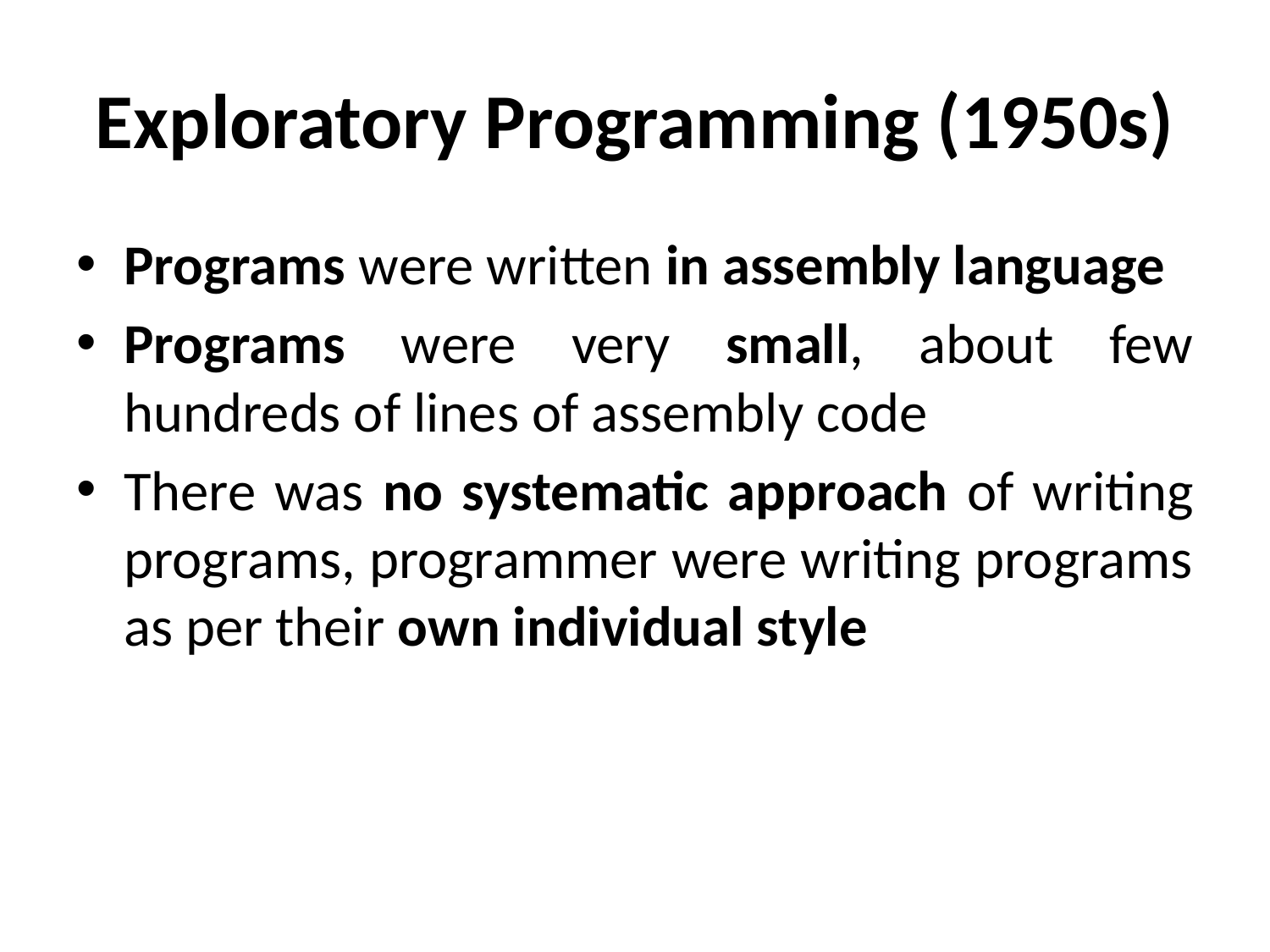

# Exploratory Programming (1950s)
Programs were written in assembly language
Programs were very small, about few hundreds of lines of assembly code
There was no systematic approach of writing programs, programmer were writing programs as per their own individual style